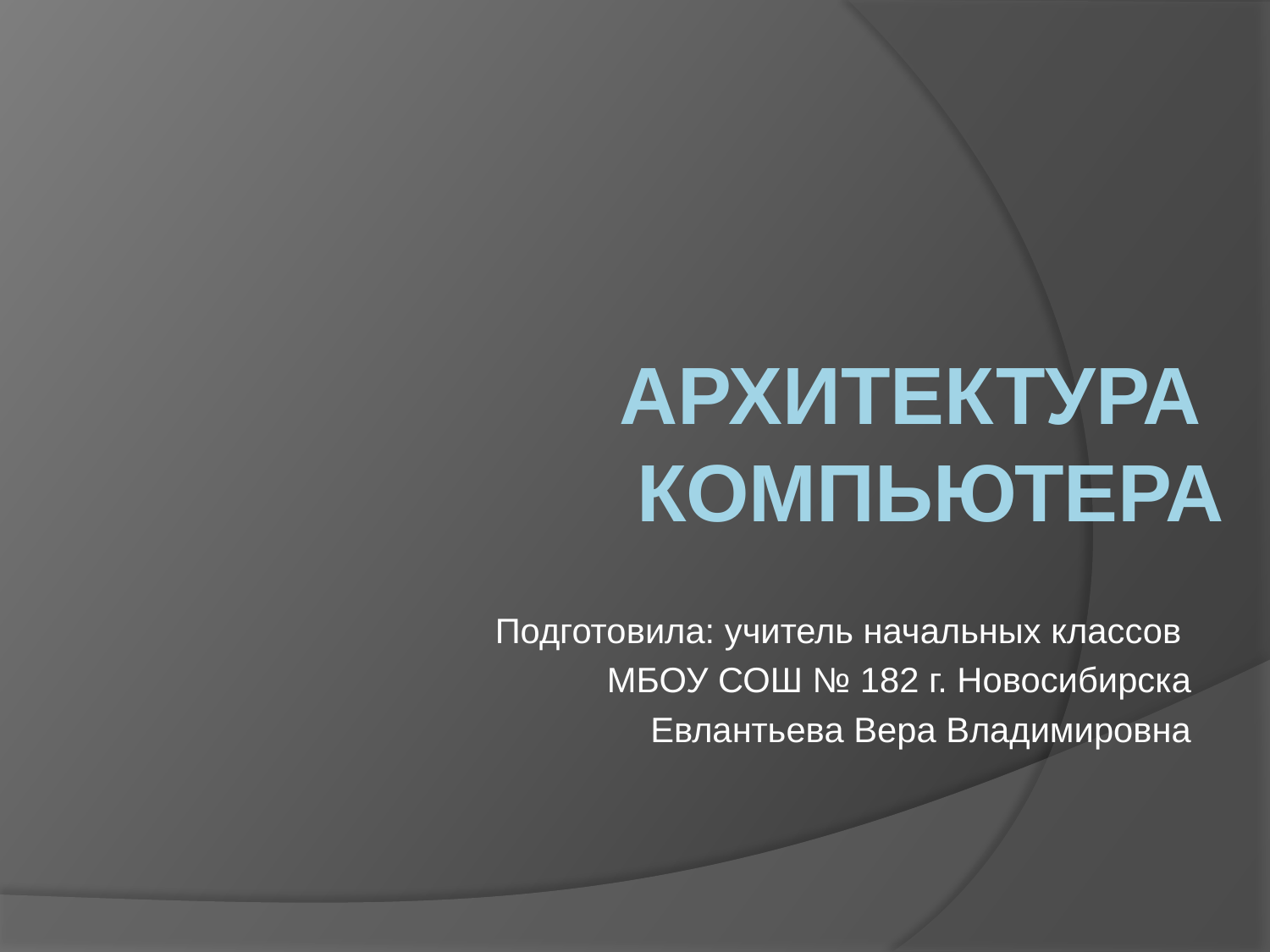

# архитектура  компьютера
Подготовила: учитель начальных классов
МБОУ СОШ № 182 г. Новосибирска
Евлантьева Вера Владимировна